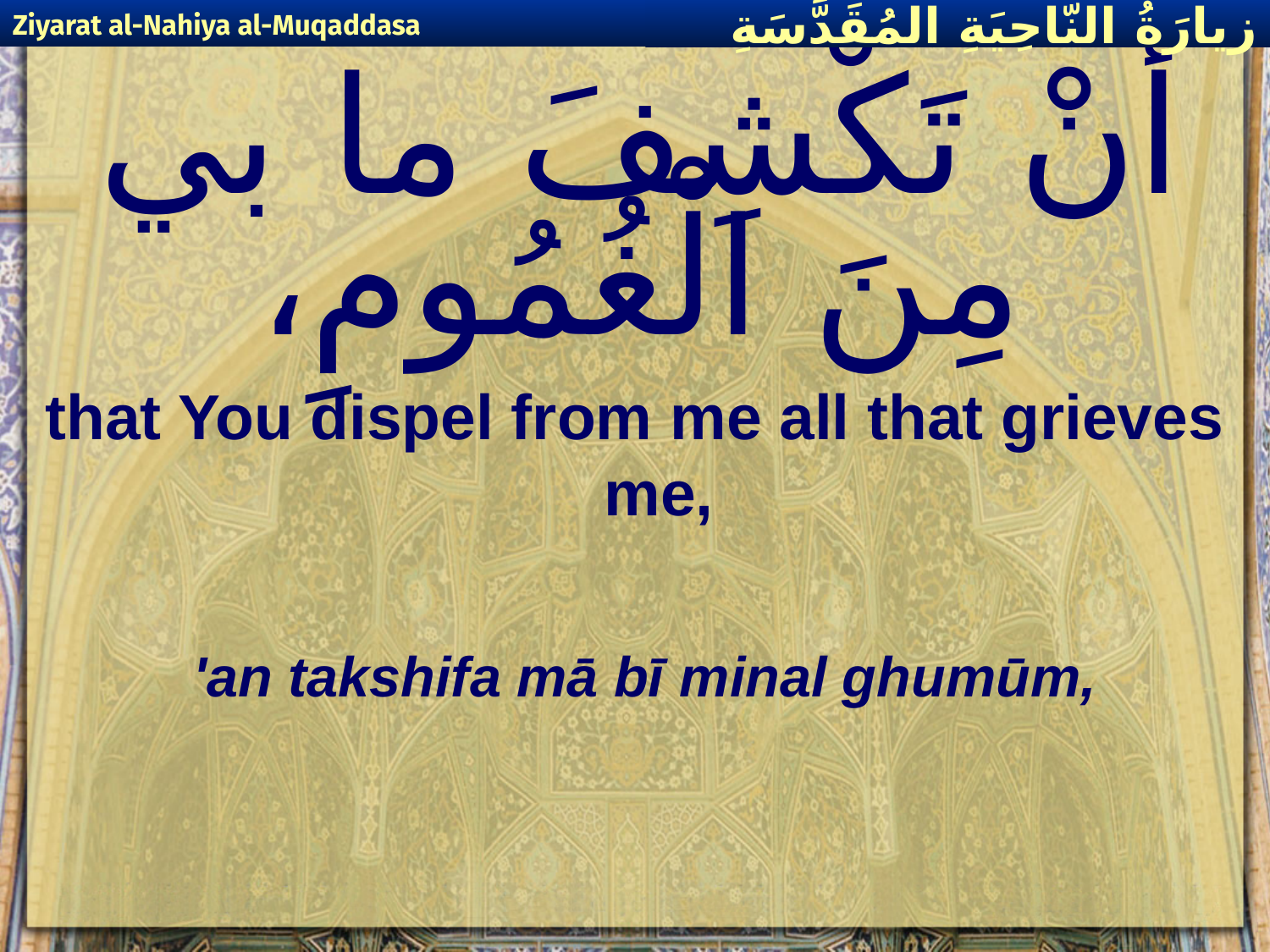

Ziyarat al-Nahiya al-Muqaddasa
زيارَةُ النّاحِيَةِ ال‍مُقَدَّسَةِ
# أنْ تَكْشِفَ ما بي مِنَ الْغُمُومِ،
that You dispel from me all that grieves me,
'an takshifa mā bī minal ghumūm,